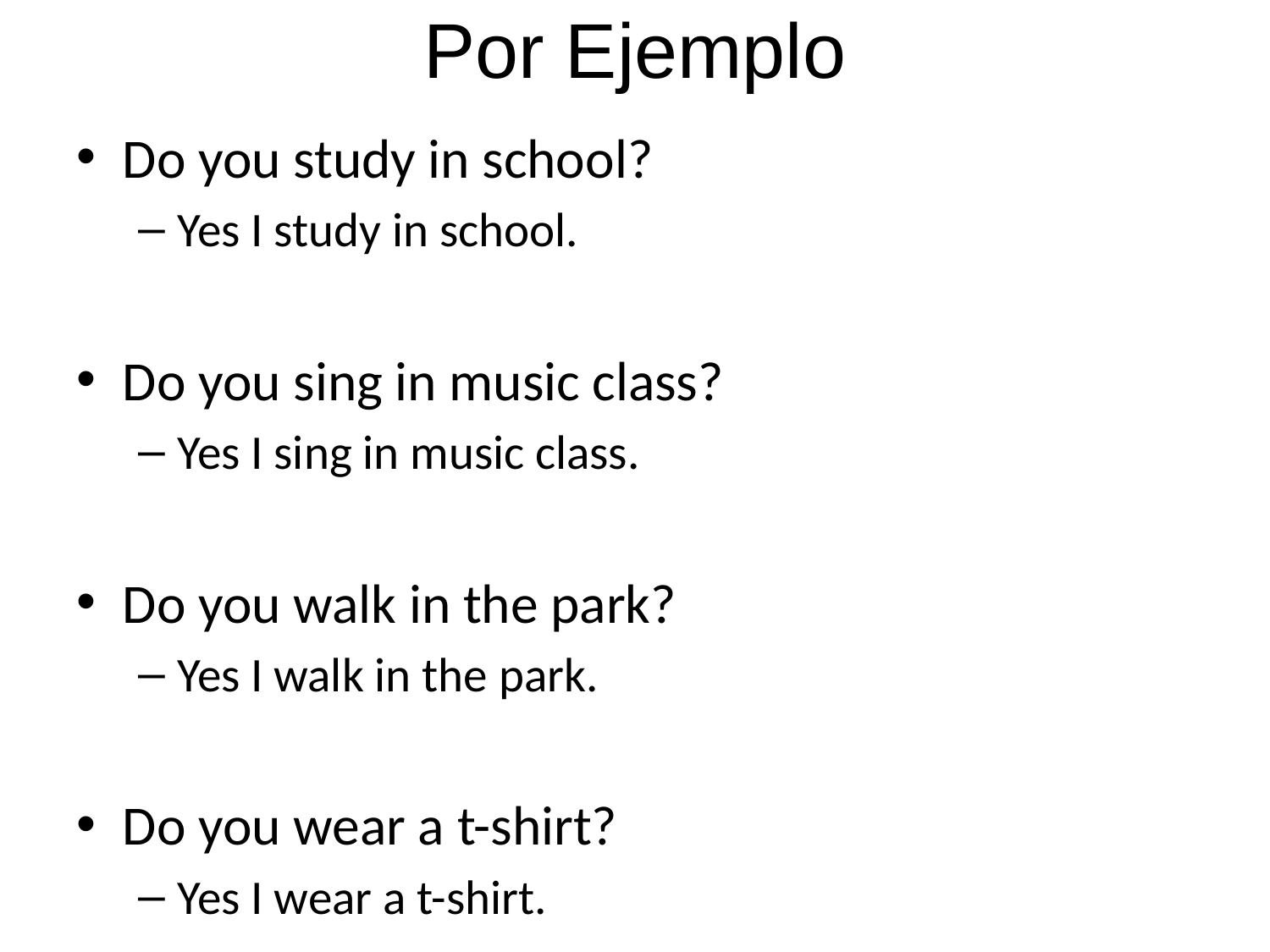

# Por Ejemplo
Do you study in school?
Yes I study in school.

Do you sing in music class?
Yes I sing in music class.

Do you walk in the park?
Yes I walk in the park.

Do you wear a t-shirt?
Yes I wear a t-shirt.